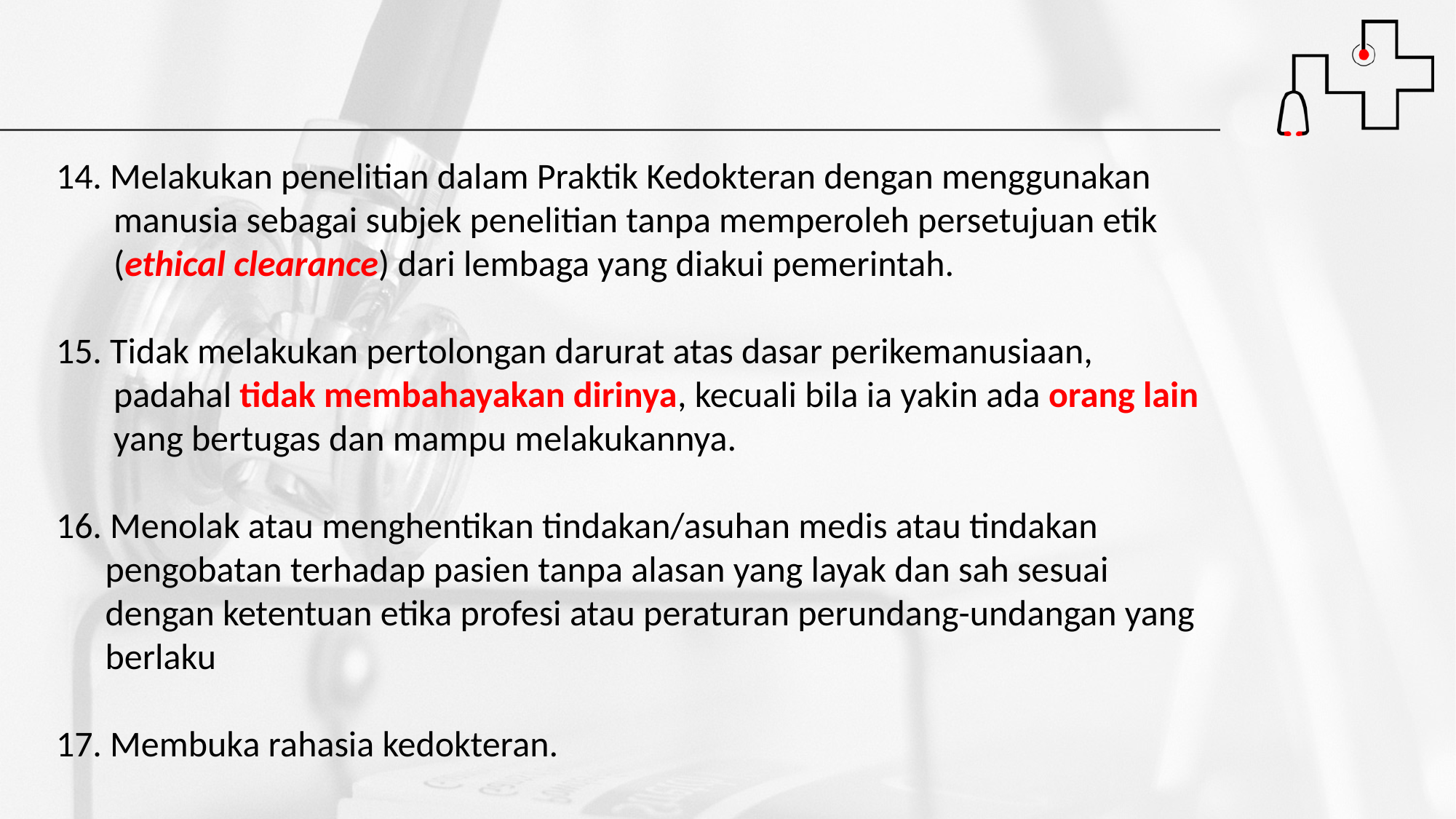

14. Melakukan penelitian dalam Praktik Kedokteran dengan menggunakan
       manusia sebagai subjek penelitian tanpa memperoleh persetujuan etik
       (ethical clearance) dari lembaga yang diakui pemerintah.

15. Tidak melakukan pertolongan darurat atas dasar perikemanusiaan,
       padahal tidak membahayakan dirinya, kecuali bila ia yakin ada orang lain
       yang bertugas dan mampu melakukannya.

16. Menolak atau menghentikan tindakan/asuhan medis atau tindakan
      pengobatan terhadap pasien tanpa alasan yang layak dan sah sesuai
      dengan ketentuan etika profesi atau peraturan perundang-undangan yang
      berlaku

17. Membuka rahasia kedokteran.